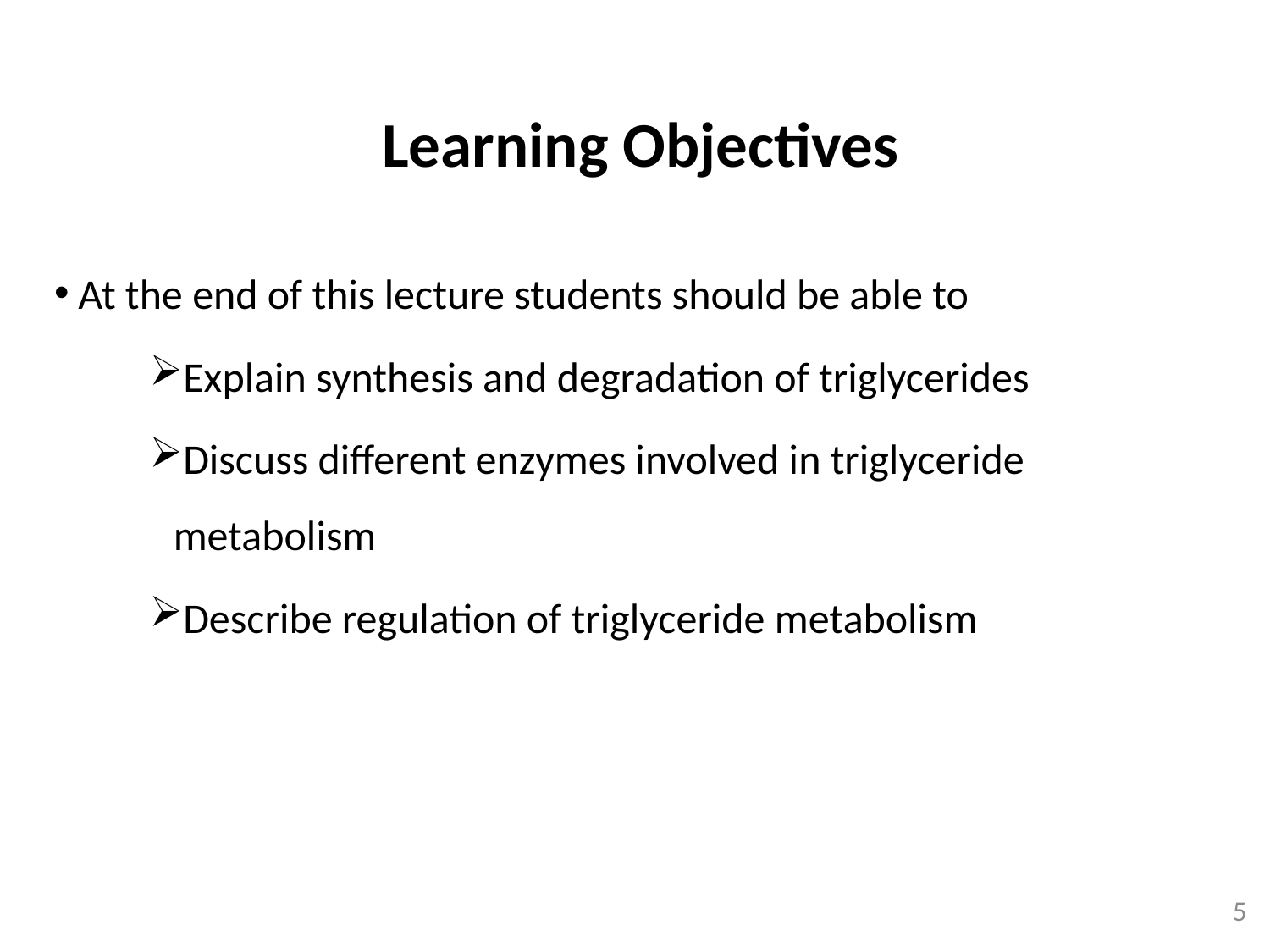

Learning Objectives

At the end of this lecture students should be able to
Explain synthesis and degradation of triglycerides
Discuss different enzymes involved in triglyceride metabolism
Describe regulation of triglyceride metabolism

5